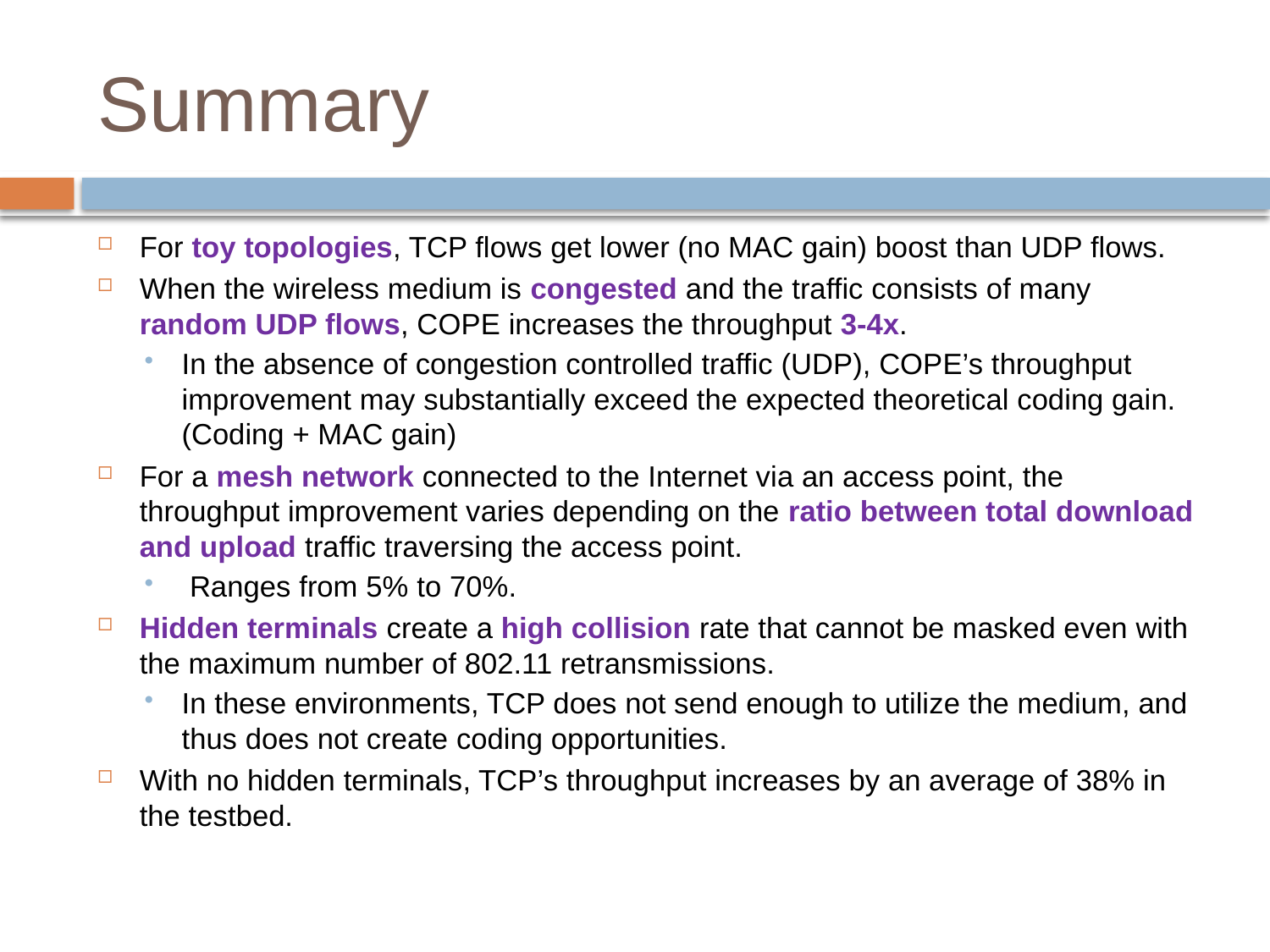

# Summary
For toy topologies, TCP flows get lower (no MAC gain) boost than UDP flows.
When the wireless medium is congested and the traffic consists of many random UDP flows, COPE increases the throughput 3-4x.
In the absence of congestion controlled traffic (UDP), COPE’s throughput improvement may substantially exceed the expected theoretical coding gain.  (Coding + MAC gain)
For a mesh network connected to the Internet via an access point, the throughput improvement varies depending on the ratio between total download and upload traffic traversing the access point.
 Ranges from 5% to 70%.
Hidden terminals create a high collision rate that cannot be masked even with the maximum number of 802.11 retransmissions.
In these environments, TCP does not send enough to utilize the medium, and thus does not create coding opportunities.
With no hidden terminals, TCP’s throughput increases by an average of 38% in the testbed.